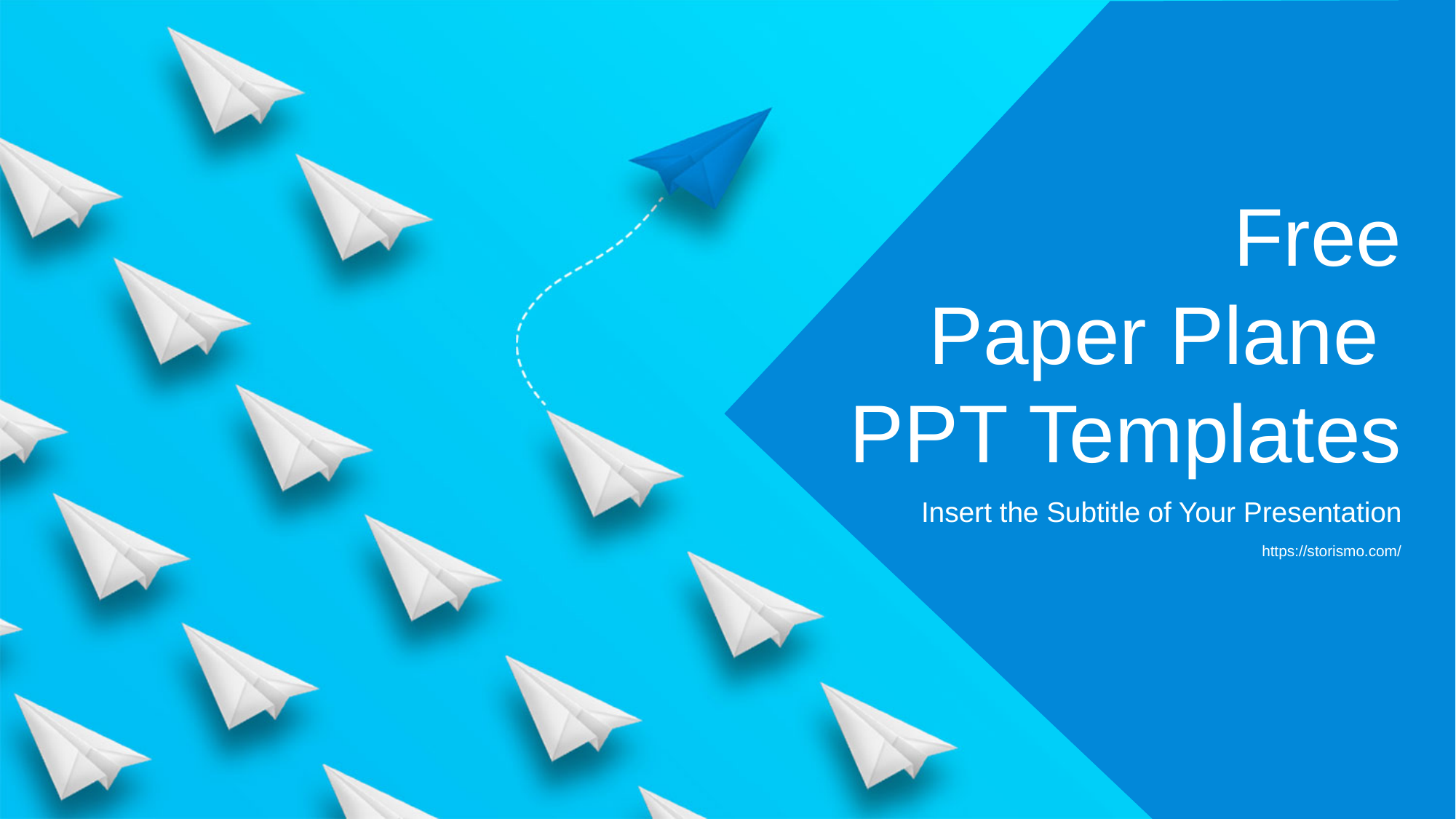

Free
Paper Plane
PPT Templates
Insert the Subtitle of Your Presentation
https://storismo.com/